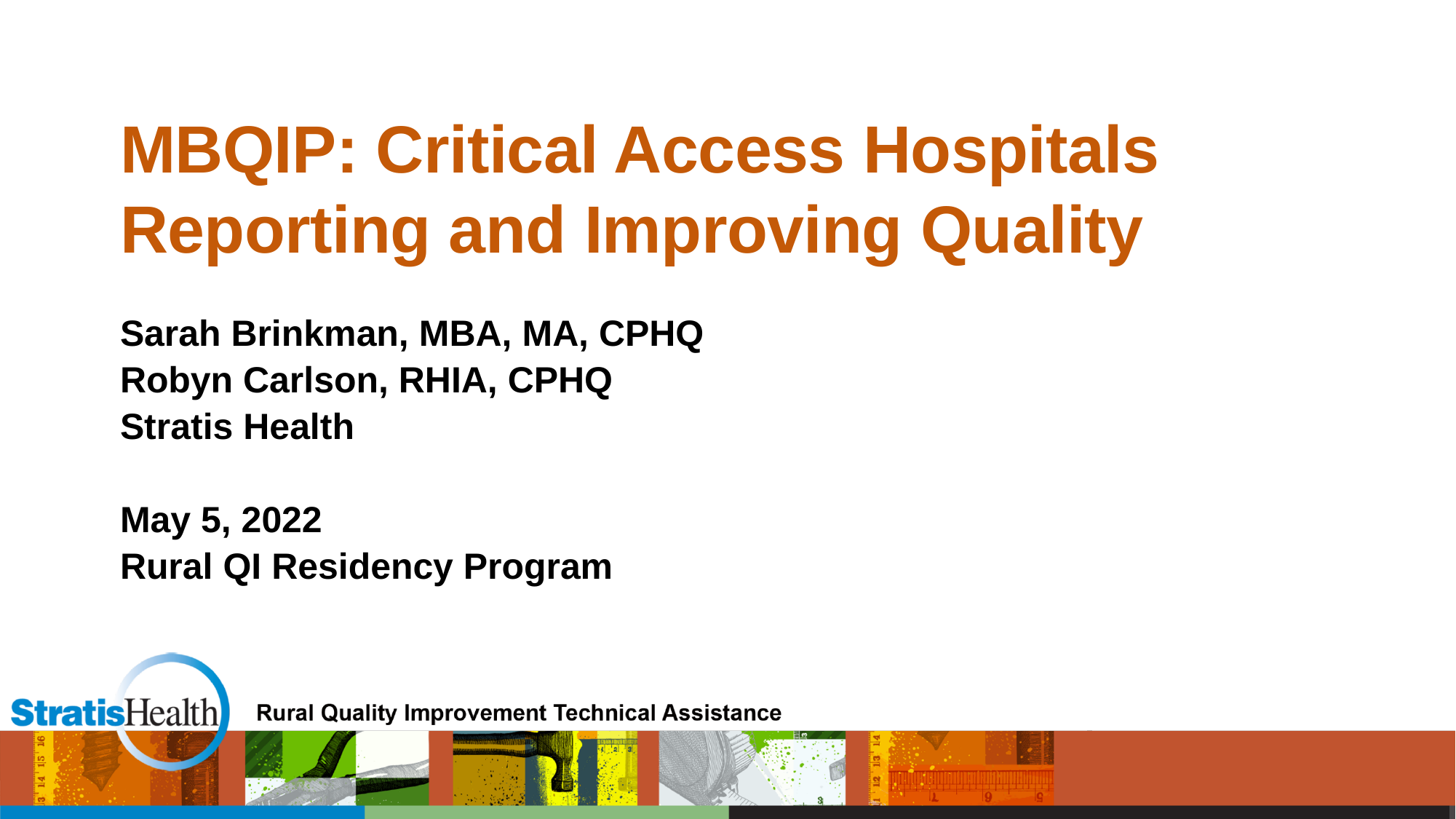

# MBQIP: Critical Access Hospitals Reporting and Improving Quality
Sarah Brinkman, MBA, MA, CPHQ
Robyn Carlson, RHIA, CPHQ
Stratis Health

May 5, 2022
Rural QI Residency Program